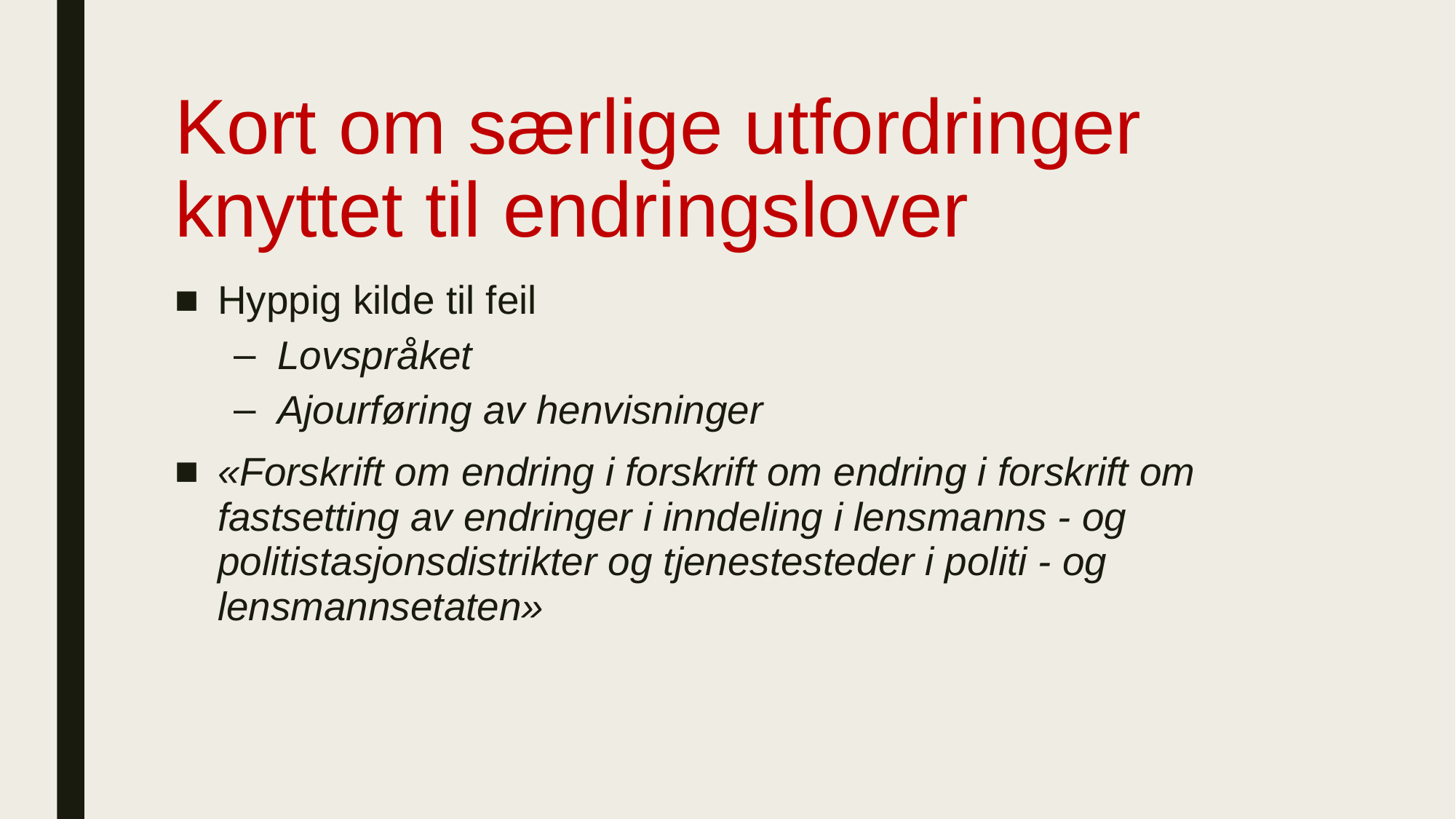

# Kort om særlige utfordringer knyttet til endringslover
Hyppig kilde til feil
Lovspråket
Ajourføring av henvisninger
«Forskrift om endring i forskrift om endring i forskrift om fastsetting av endringer i inndeling i lensmanns - og politistasjonsdistrikter og tjenestesteder i politi - og lensmannsetaten»